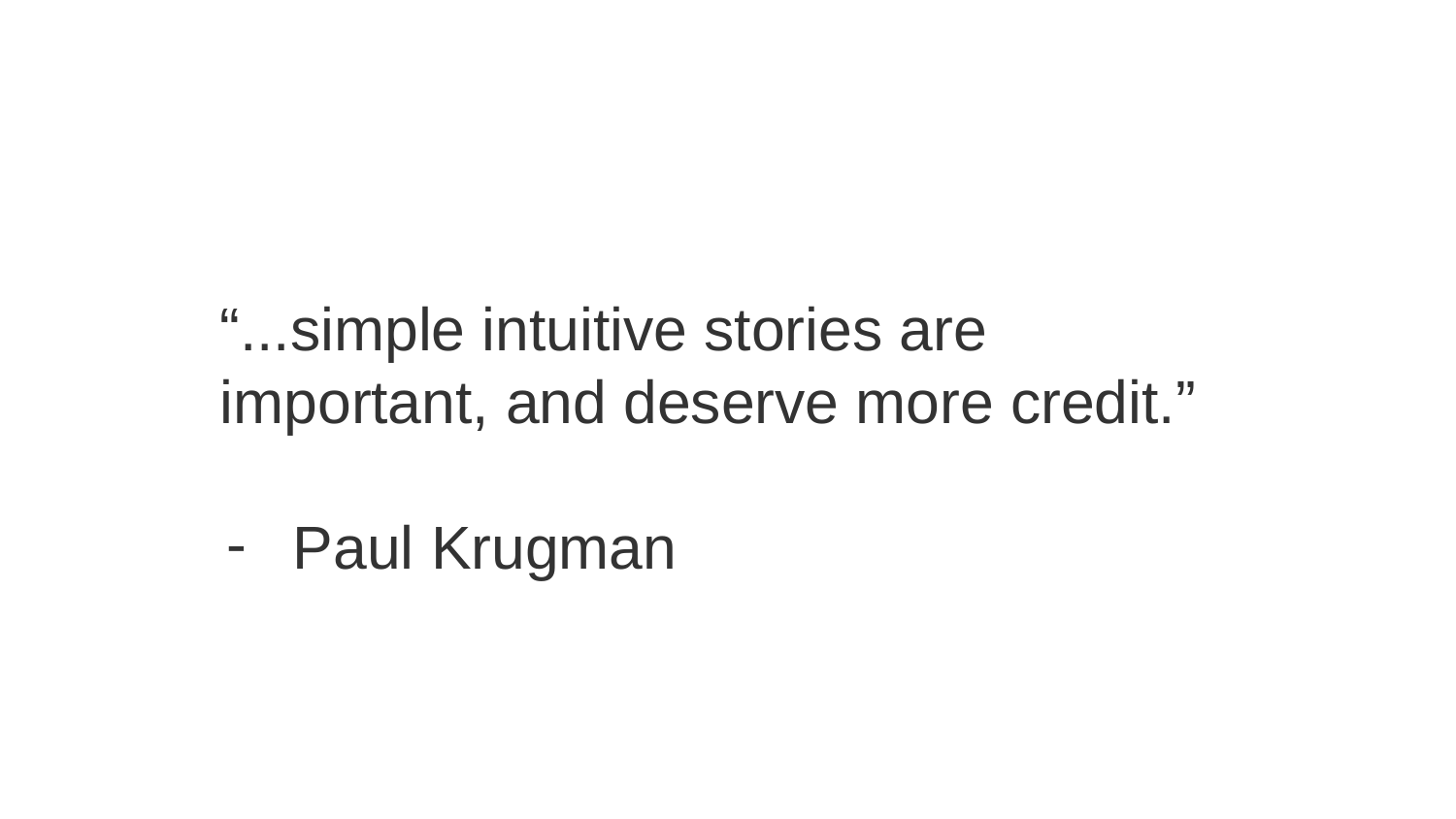

“...simple intuitive stories are important, and deserve more credit.”

Paul Krugman